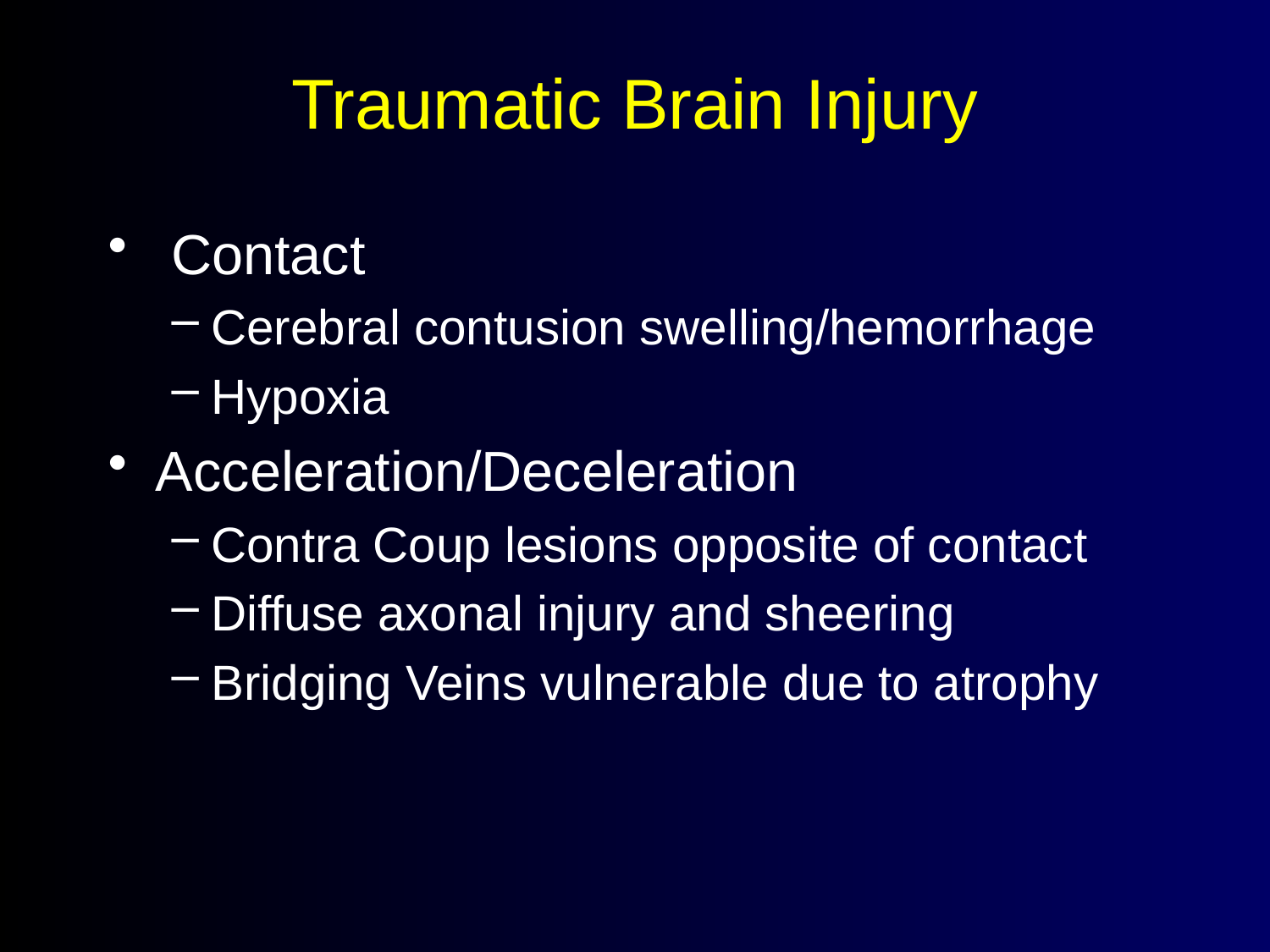

# Traumatic Brain Injury
 Contact
Cerebral contusion swelling/hemorrhage
Hypoxia
Acceleration/Deceleration
Contra Coup lesions opposite of contact
Diffuse axonal injury and sheering
Bridging Veins vulnerable due to atrophy